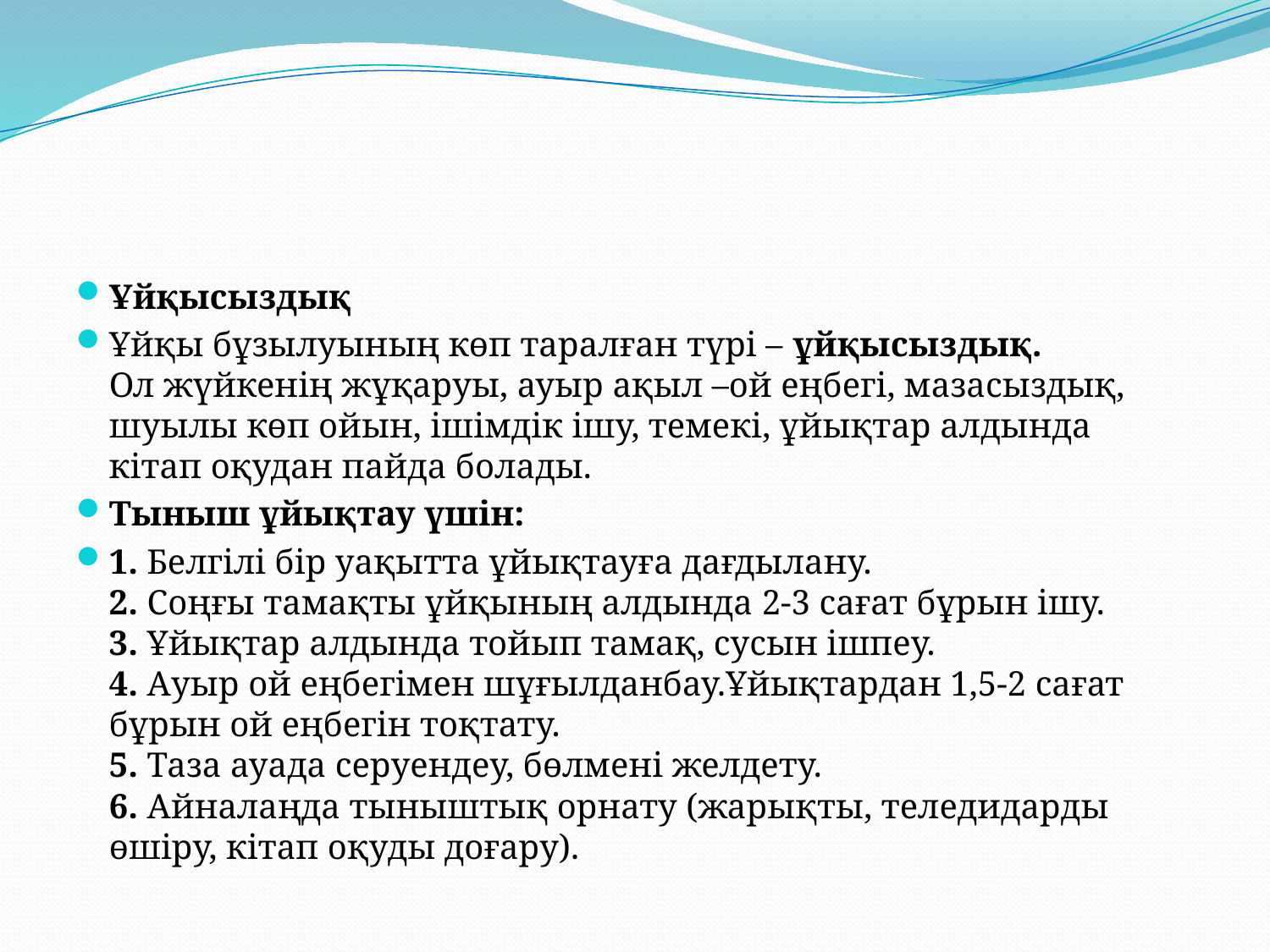

#
Ұйқысыздық
Ұйқы бұзылуының көп таралған түрі – ұйқысыздық.
Ол жүйкенің жұқаруы, ауыр ақыл –ой еңбегі, мазасыздық, шуылы көп ойын, ішімдік ішу, темекі, ұйықтар алдында кітап оқудан пайда болады.
Тыныш ұйықтау үшін:
1. Белгілі бір уақытта ұйықтауға дағдылану.
2. Соңғы тамақты ұйқының алдында 2-3 сағат бұрын ішу.
3. Ұйықтар алдында тойып тамақ, сусын ішпеу.
4. Ауыр ой еңбегімен шұғылданбау.Ұйықтардан 1,5-2 сағат бұрын ой еңбегін тоқтату.
5. Таза ауада серуендеу, бөлмені желдету.
6. Айналаңда тыныштық орнату (жарықты, теледидарды өшіру, кітап оқуды доғару).